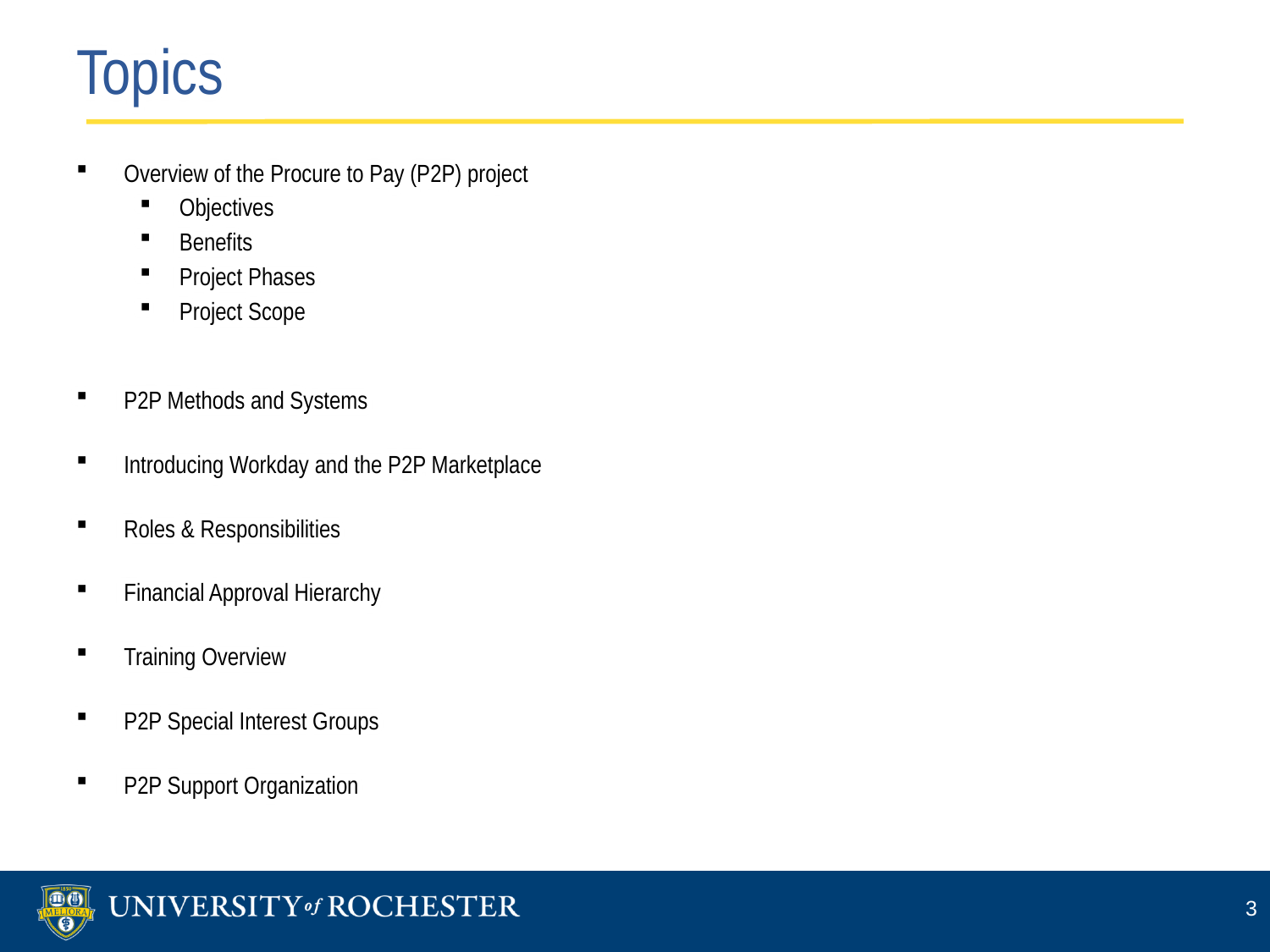

# Topics
Overview of the Procure to Pay (P2P) project
Objectives
Benefits
Project Phases
Project Scope

P2P Methods and Systems
Introducing Workday and the P2P Marketplace
Roles & Responsibilities
Financial Approval Hierarchy
Training Overview
P2P Special Interest Groups
P2P Support Organization

3